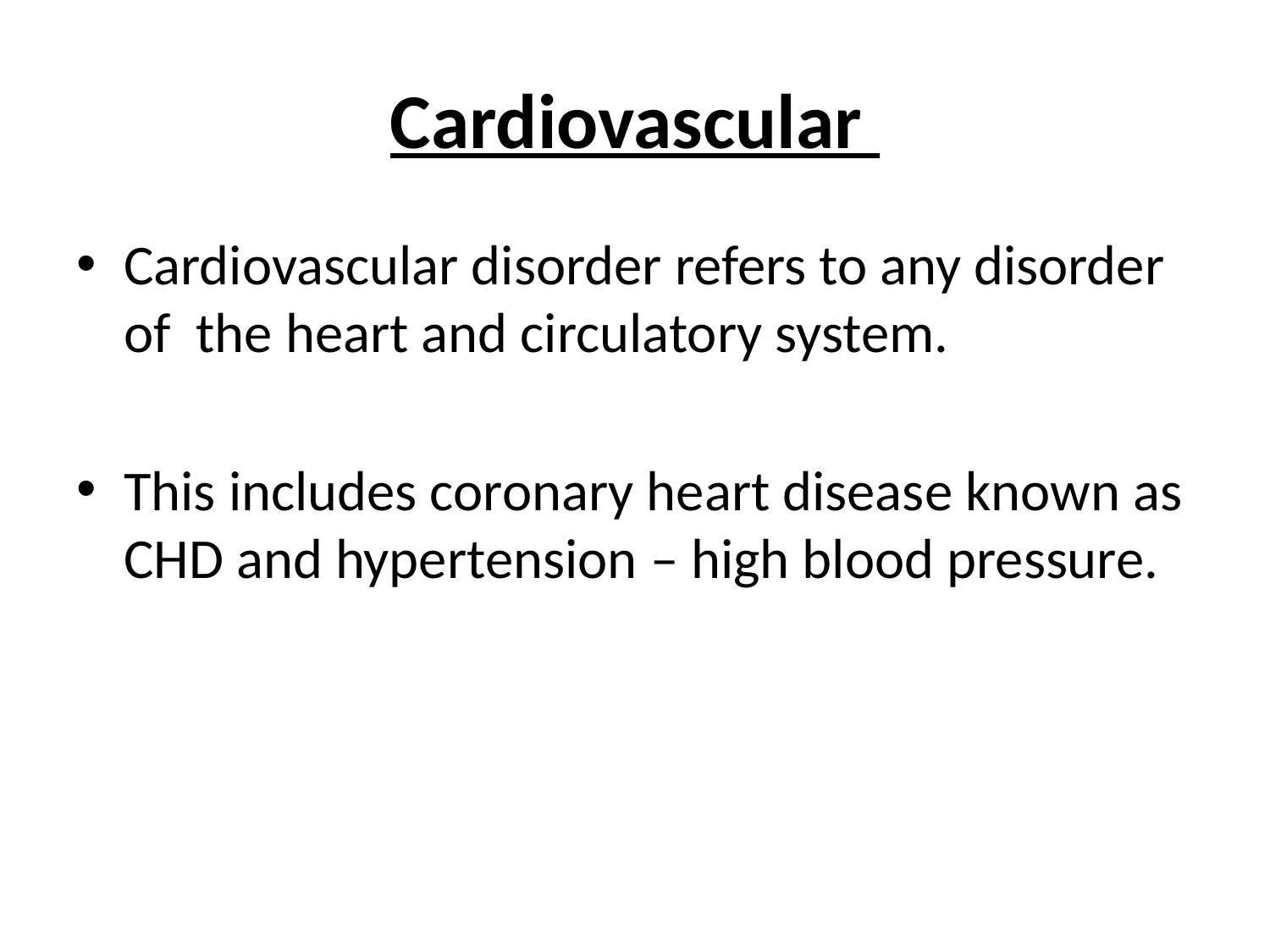

# Cardiovascular
Cardiovascular disorder refers to any disorder of  the heart and circulatory system.

This includes coronary heart disease known as CHD and hypertension – high blood pressure.